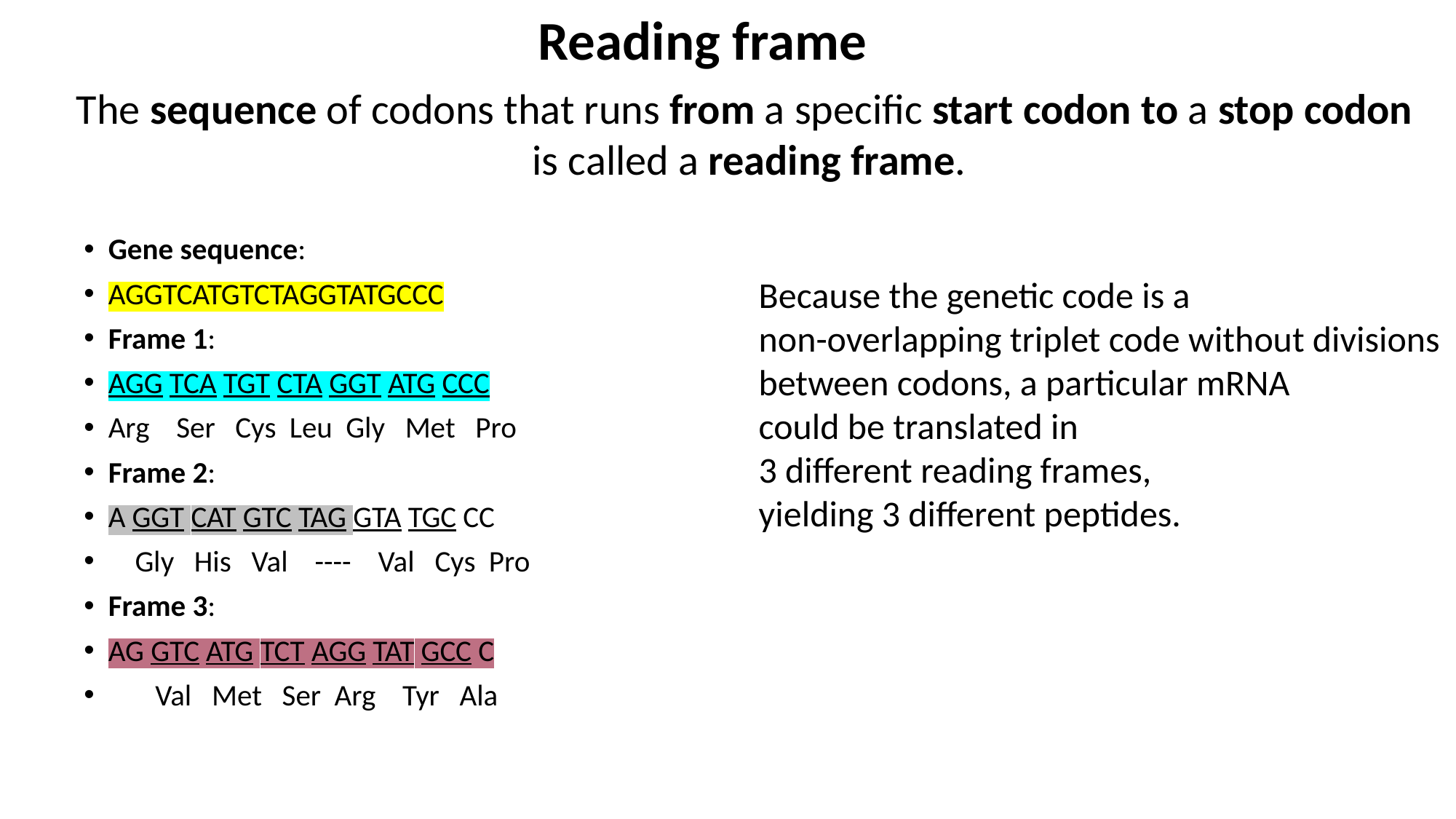

Reading frame
The sequence of codons that runs from a specific start codon to a stop codon
 is called a reading frame.
Gene sequence:
AGGTCATGTCTAGGTATGCCC
Frame 1:
AGG TCA TGT CTA GGT ATG CCC
Arg    Ser   Cys  Leu  Gly   Met   Pro
Frame 2:
A GGT CAT GTC TAG GTA TGC CC
    Gly   His   Val    ----    Val   Cys  Pro
Frame 3:
AG GTC ATG TCT AGG TAT GCC C
       Val   Met   Ser  Arg    Tyr   Ala
Because the genetic code is a
non-overlapping triplet code without divisions
between codons, a particular mRNA
could be translated in
3 different reading frames,
yielding 3 different peptides.